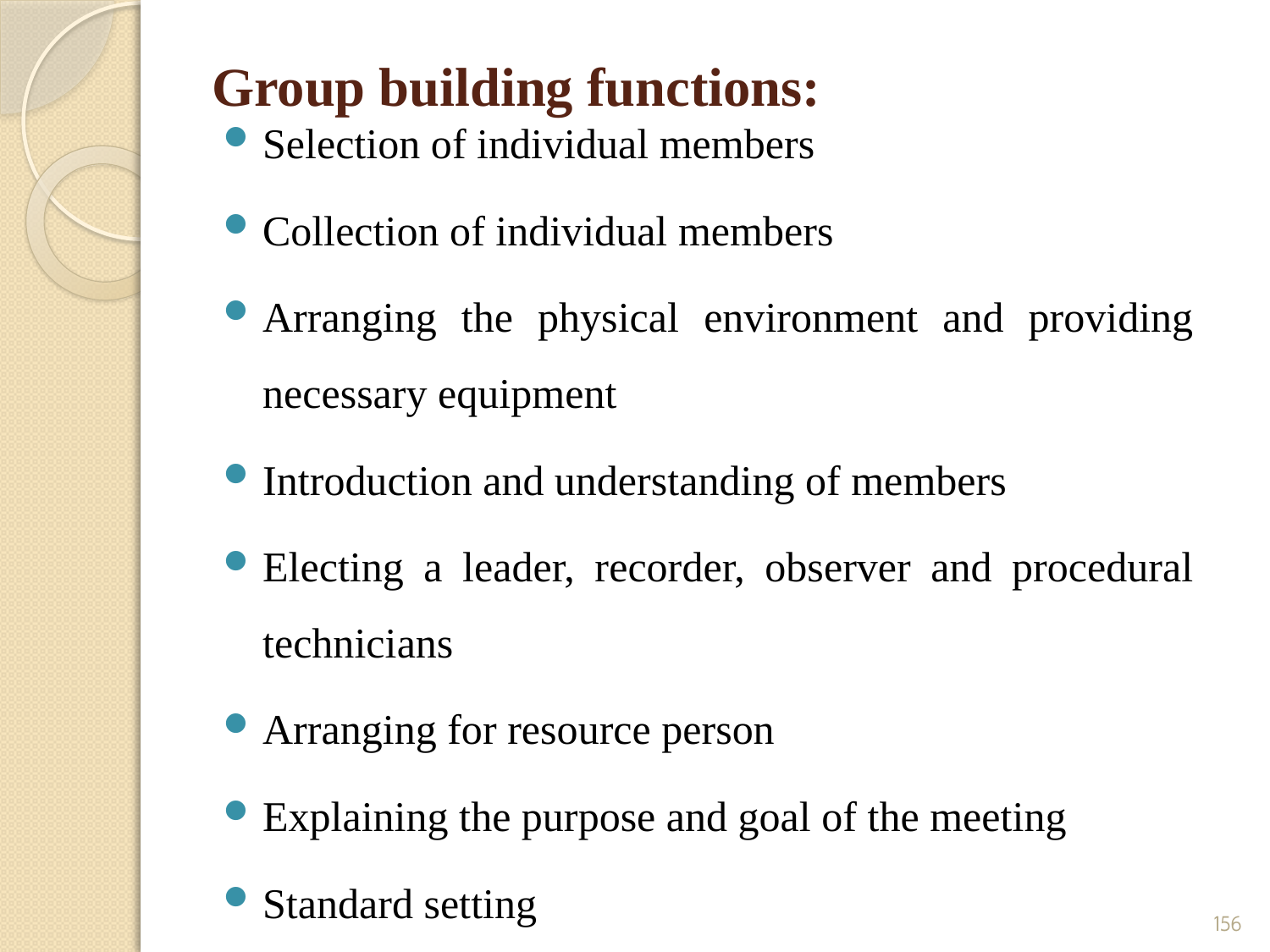

# Group building functions:
Selection of individual members
Collection of individual members
Arranging the physical environment and providing necessary equipment
Introduction and understanding of members
Electing a leader, recorder, observer and procedural technicians
Arranging for resource person
Explaining the purpose and goal of the meeting
Standard setting

156